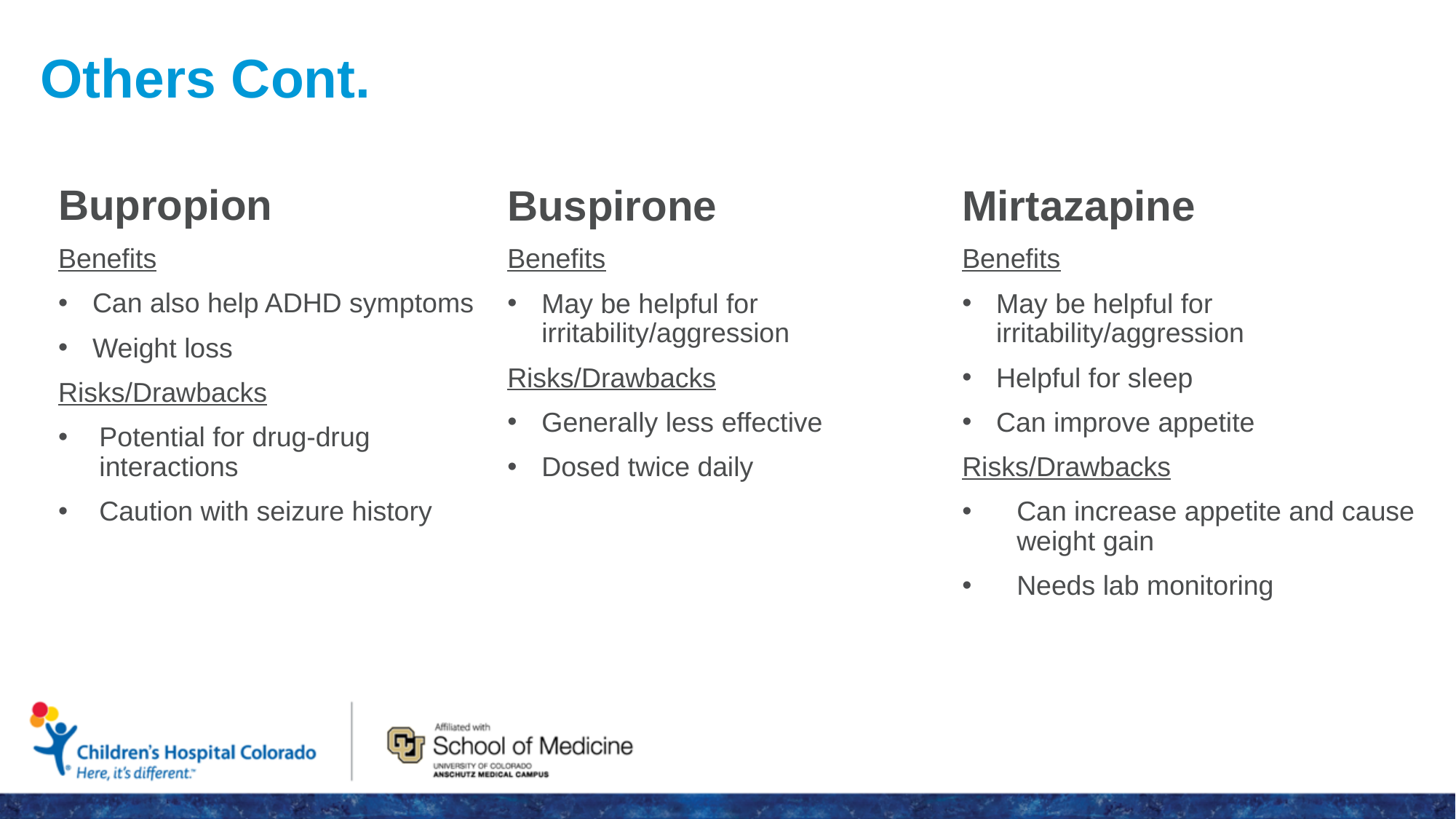

# Others Cont.
Bupropion
Benefits
Can also help ADHD symptoms
Weight loss
Risks/Drawbacks
Potential for drug-drug interactions
Caution with seizure history

Buspirone
Benefits
May be helpful for irritability/aggression
Risks/Drawbacks
Generally less effective
Dosed twice daily

Mirtazapine
Benefits
May be helpful for irritability/aggression
Helpful for sleep
Can improve appetite
Risks/Drawbacks
Can increase appetite and cause weight gain
Needs lab monitoring